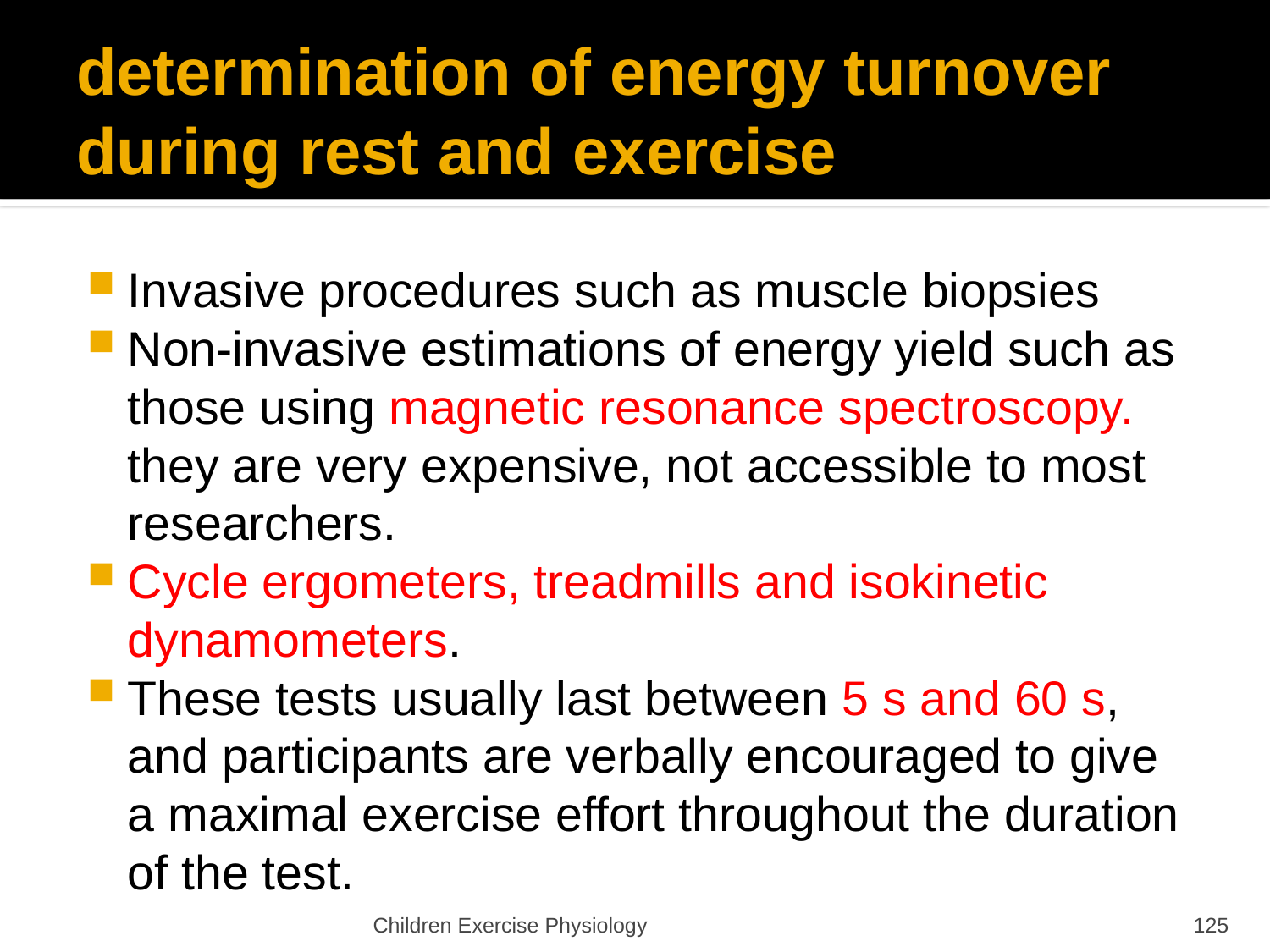

# determination of energy turnover during rest and exercise
Invasive procedures such as muscle biopsies
Non-invasive estimations of energy yield such as those using magnetic resonance spectroscopy. they are very expensive, not accessible to most researchers.
Cycle ergometers, treadmills and isokinetic dynamometers.
These tests usually last between 5 s and 60 s, and participants are verbally encouraged to give a maximal exercise effort throughout the duration of the test.

Children Exercise Physiology
125